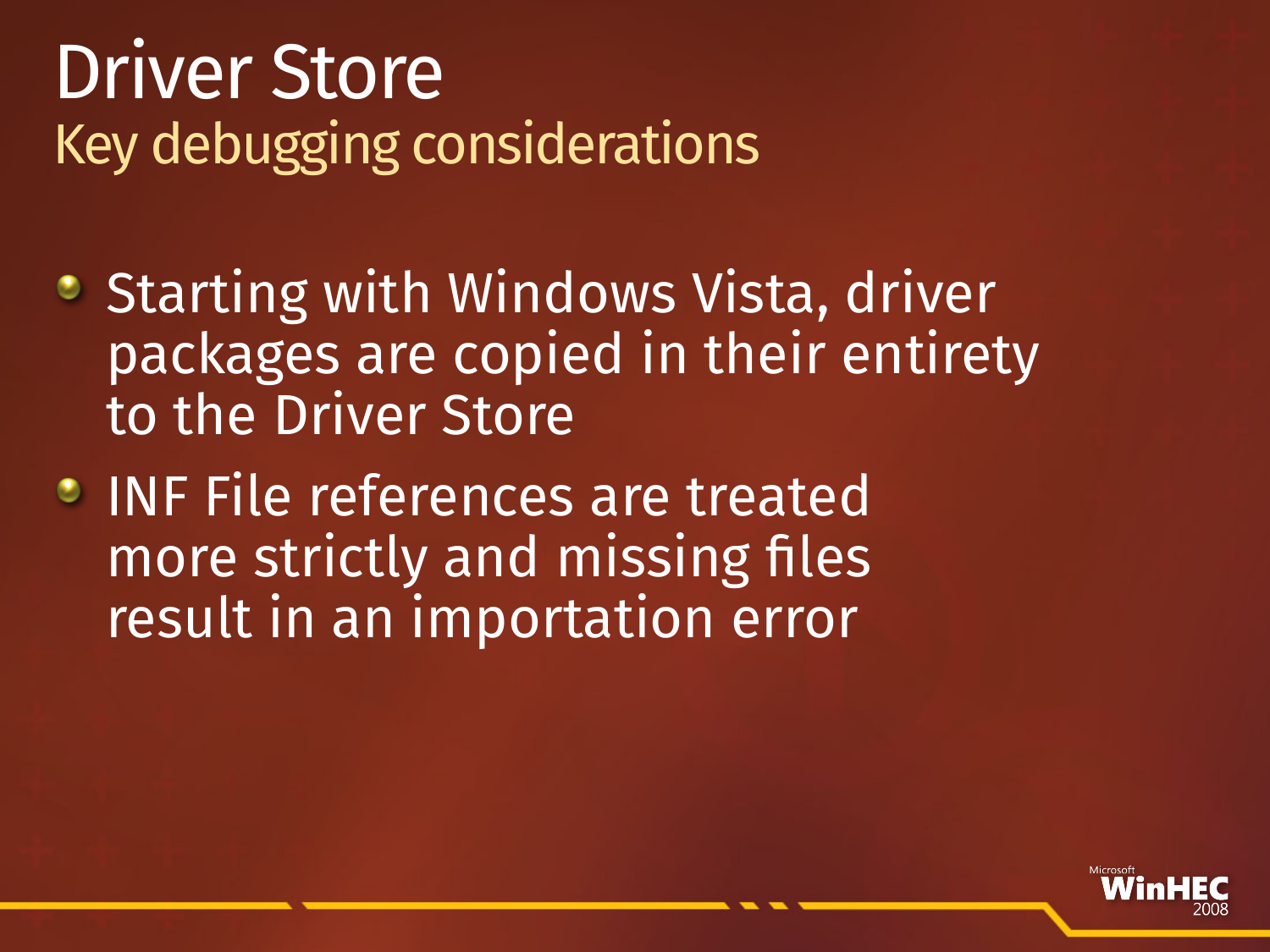

# Driver Store Key debugging considerations
Starting with Windows Vista, driver packages are copied in their entirety
to the Driver Store
INF File references are treated
more strictly and missing files
result in an importation error